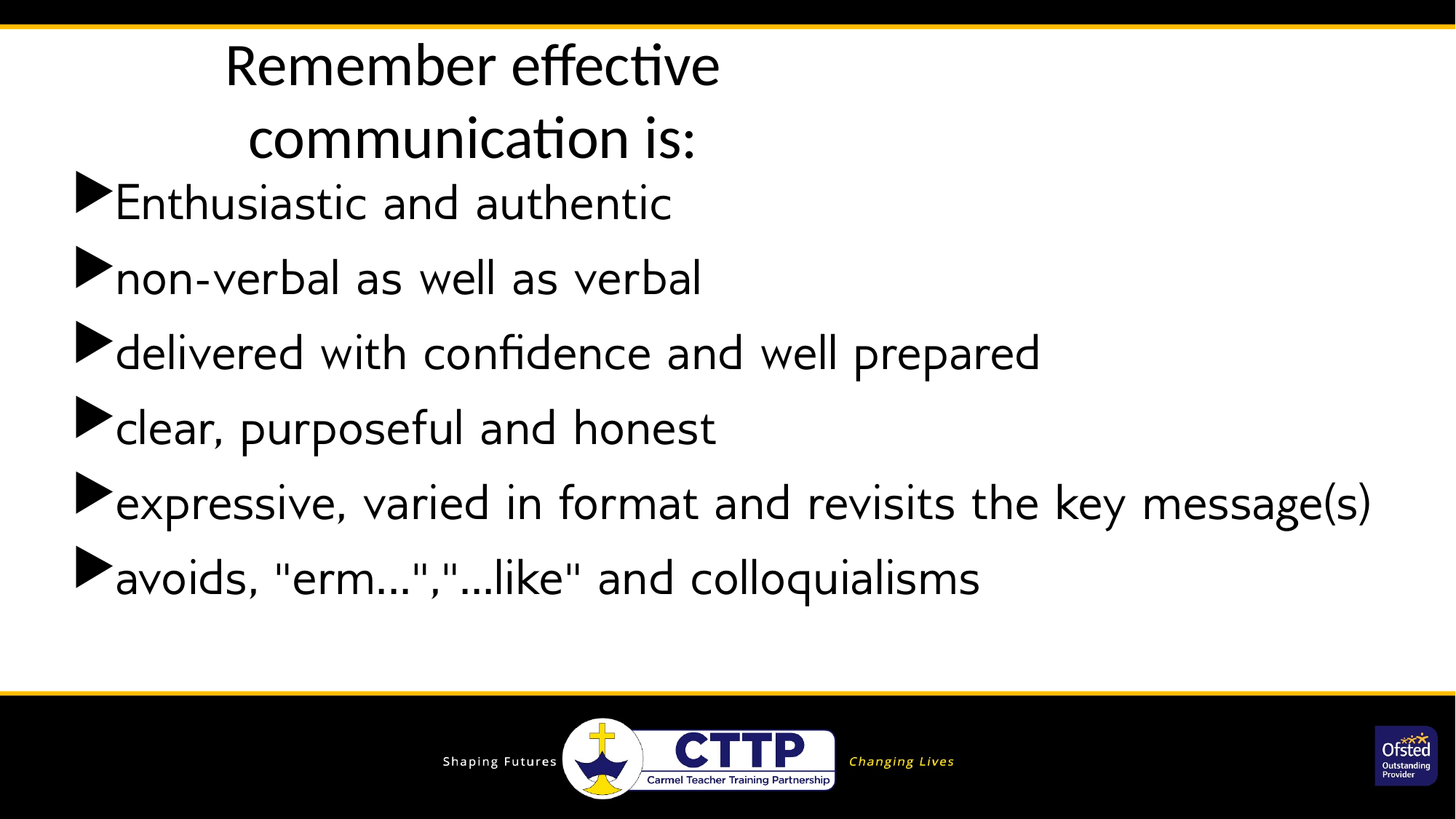

Remember effective communication is:
Enthusiastic and authentic
non-verbal as well as verbal​
delivered with confidence and well prepared
clear, purposeful​ and honest
expressive, varied in format and revisits the key message(s)
avoids, "erm...","...like" and colloquialisms